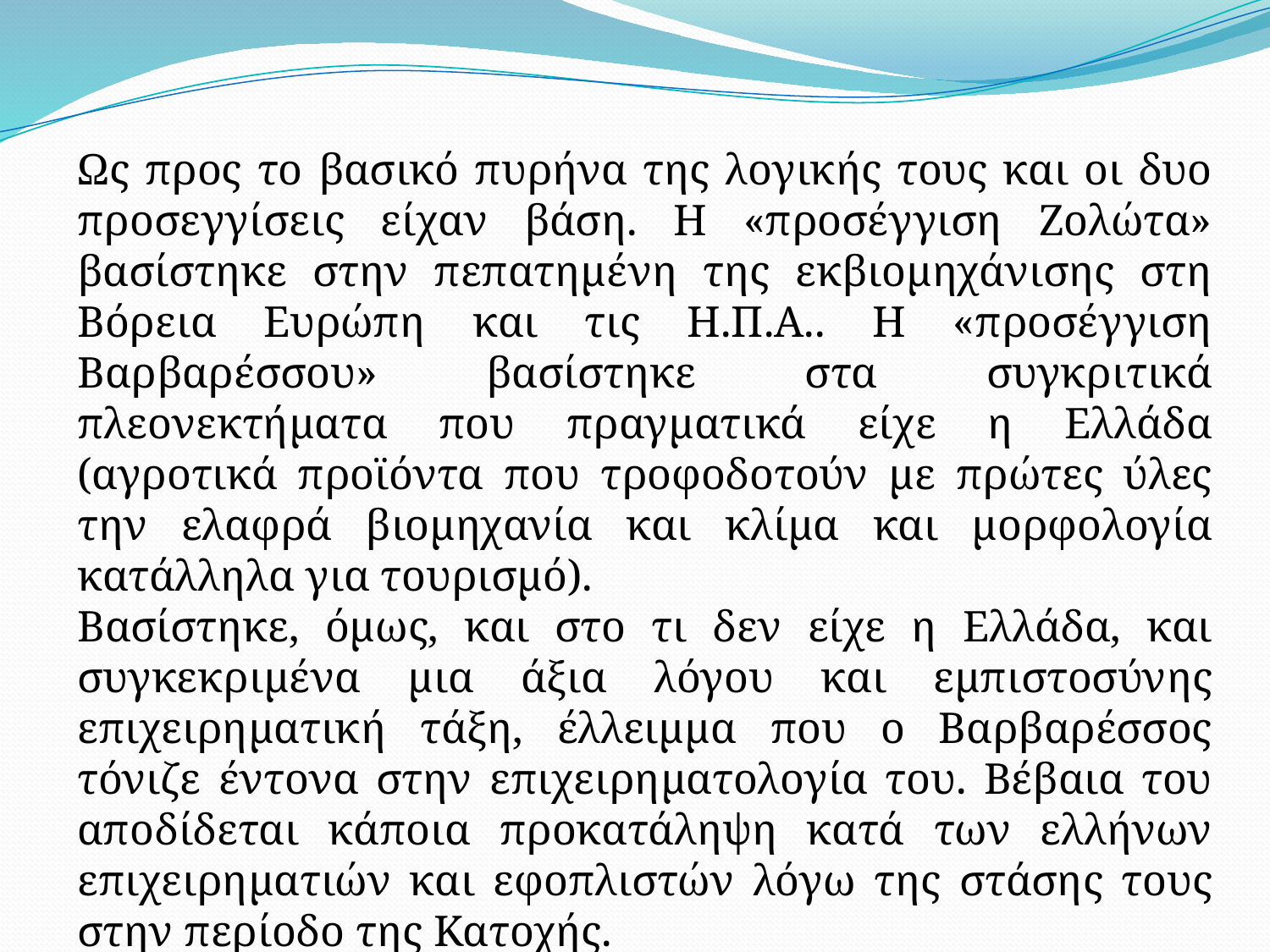

Ως προς το βασικό πυρήνα της λογικής τους και οι δυο προσεγγίσεις είχαν βάση. Η «προσέγγιση Ζολώτα» βασίστηκε στην πεπατημένη της εκβιομηχάνισης στη Βόρεια Ευρώπη και τις Η.Π.Α.. Η «προσέγγιση Βαρβαρέσσου» βασίστηκε στα συγκριτικά πλεονεκτήματα που πραγματικά είχε η Ελλάδα (αγροτικά προϊόντα που τροφοδοτούν με πρώτες ύλες την ελαφρά βιομηχανία και κλίμα και μορφολογία κατάλληλα για τουρισμό).
Βασίστηκε, όμως, και στο τι δεν είχε η Ελλάδα, και συγκεκριμένα μια άξια λόγου και εμπιστοσύνης επιχειρηματική τάξη, έλλειμμα που ο Βαρβαρέσσος τόνιζε έντονα στην επιχειρηματολογία του. Βέβαια του αποδίδεται κάποια προκατάληψη κατά των ελλήνων επιχειρηματιών και εφοπλιστών λόγω της στάσης τους στην περίοδο της Κατοχής.